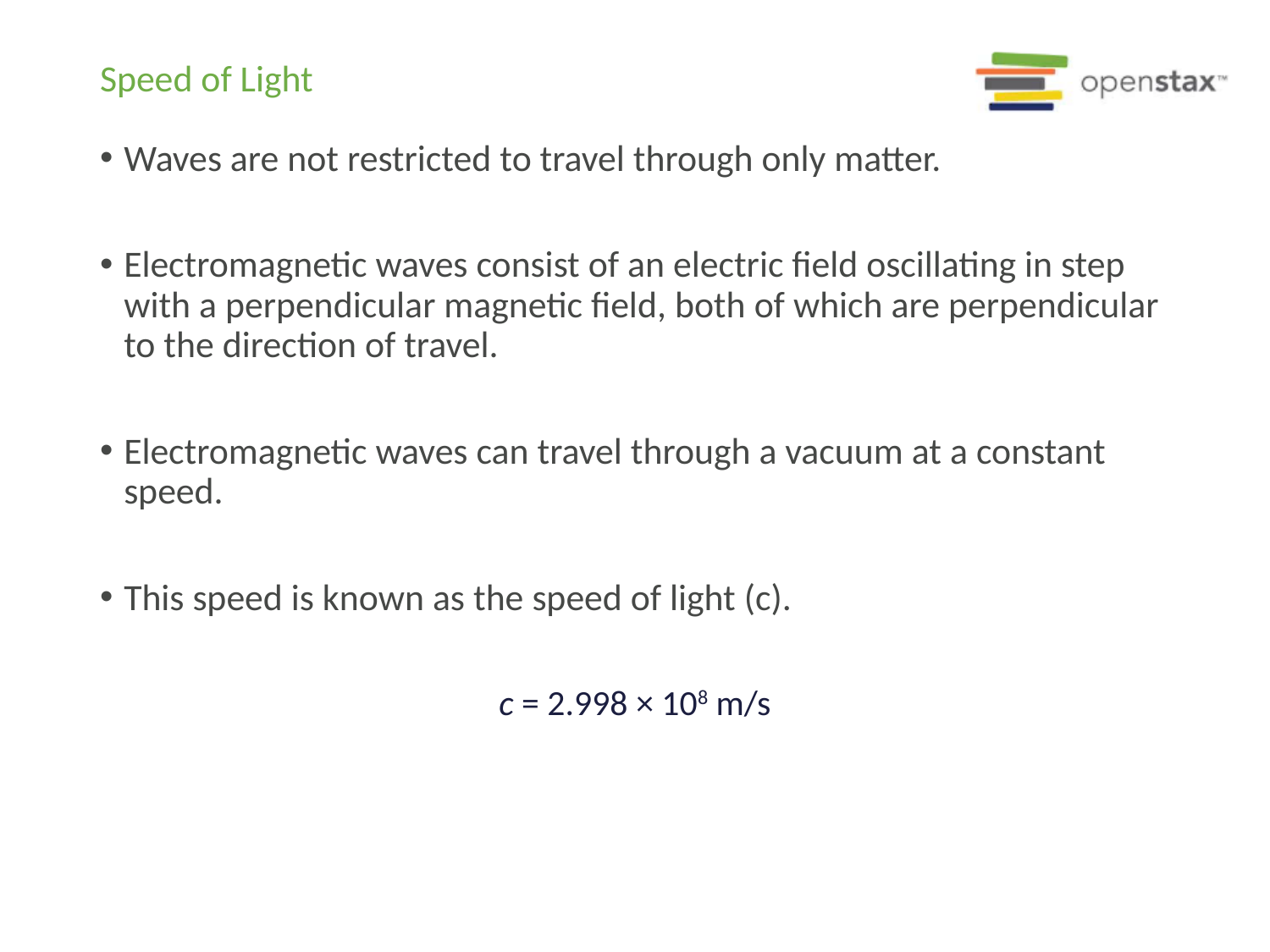

# Speed of Light
Waves are not restricted to travel through only matter.

Electromagnetic waves consist of an electric field oscillating in step with a perpendicular magnetic field, both of which are perpendicular to the direction of travel.

Electromagnetic waves can travel through a vacuum at a constant speed.

This speed is known as the speed of light (c).

c = 2.998 × 108 m/s